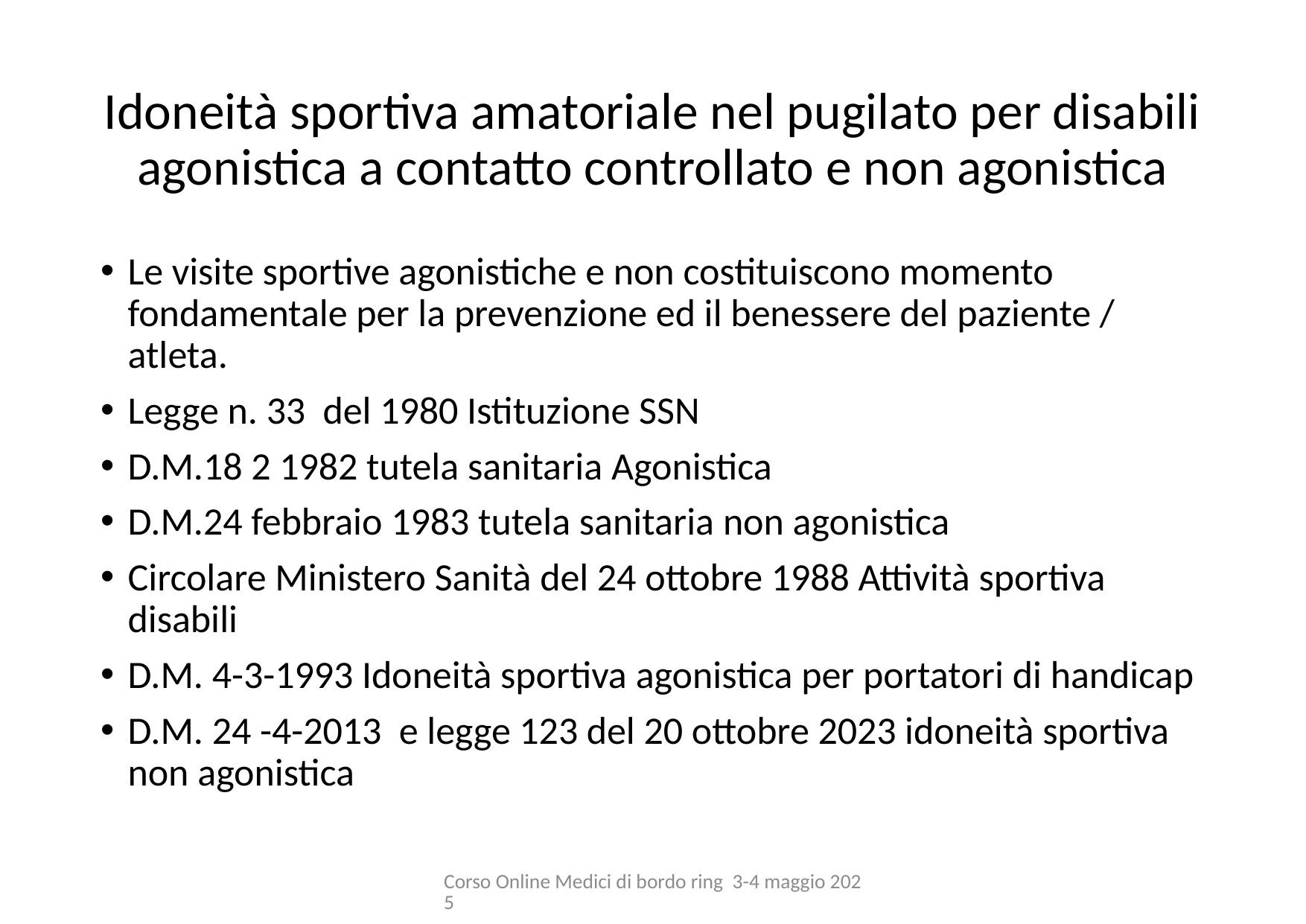

# Idoneità sportiva amatoriale nel pugilato per disabili agonistica a contatto controllato e non agonistica
Le visite sportive agonistiche e non costituiscono momento fondamentale per la prevenzione ed il benessere del paziente / atleta.
Legge n. 33  del 1980 Istituzione SSN
D.M.18 2 1982 tutela sanitaria Agonistica
D.M.24 febbraio 1983 tutela sanitaria non agonistica
Circolare Ministero Sanità del 24 ottobre 1988 Attività sportiva disabili
D.M. 4-3-1993 Idoneità sportiva agonistica per portatori di handicap
D.M. 24 -4-2013  e legge 123 del 20 ottobre 2023 idoneità sportiva non agonistica
Corso Online Medici di bordo ring  3-4 maggio 2025